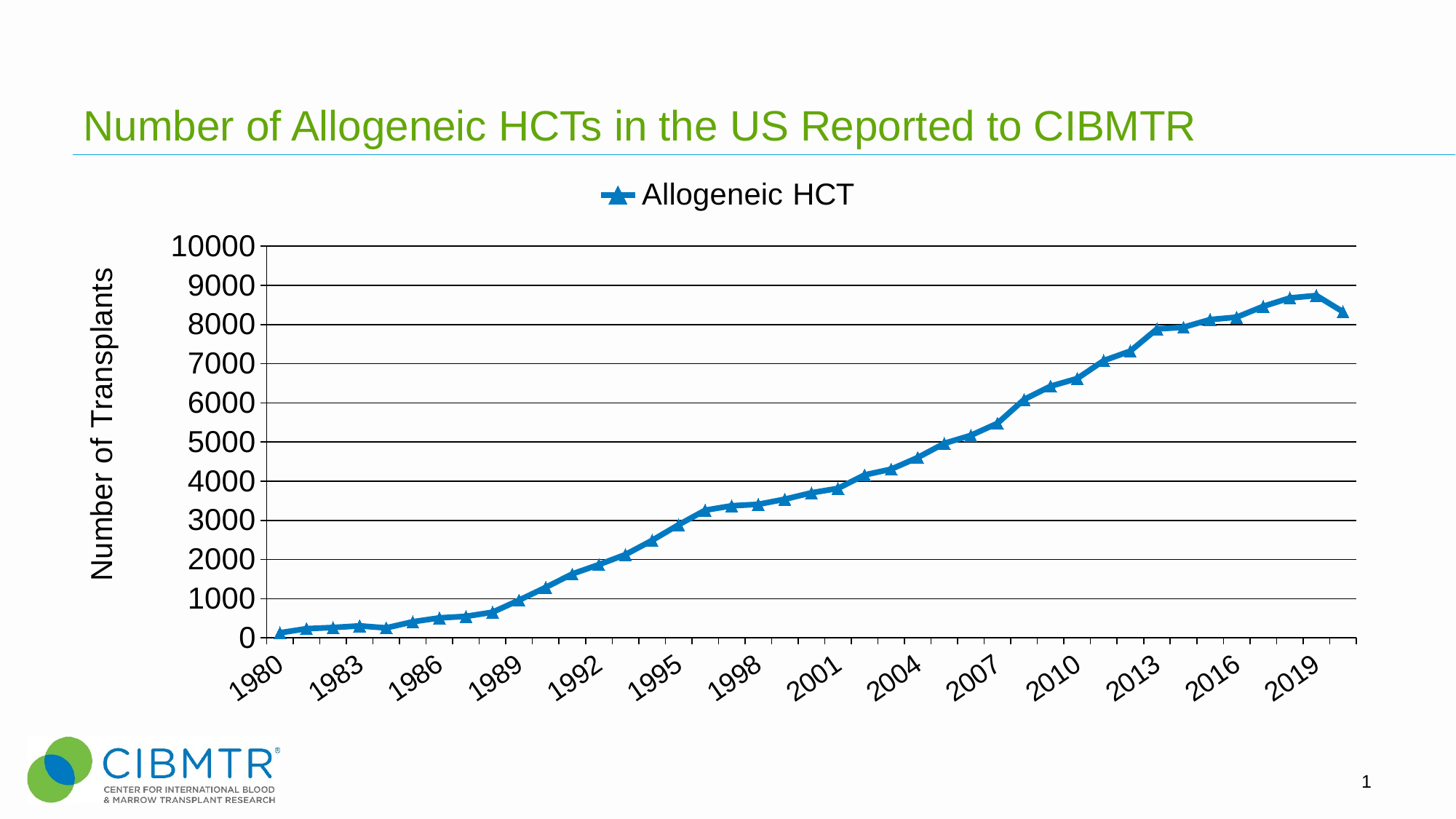

# Number of Allogeneic HCTs in the US Reported to CIBMTR

### Chart

| Category | Allogeneic HCT |
|---|---|
| 1980 | 129.0 |
| 1981 | 234.0 |
| 1982 | 264.0 |
| 1983 | 306.0 |
| 1984 | 254.0 |
| 1985 | 411.0 |
| 1986 | 510.0 |
| 1987 | 548.0 |
| 1988 | 655.0 |
| 1989 | 963.0 |
| 1990 | 1288.0 |
| 1991 | 1631.0 |
| 1992 | 1870.0 |
| 1993 | 2125.0 |
| 1994 | 2488.0 |
| 1995 | 2887.0 |
| 1996 | 3258.0 |
| 1997 | 3372.0 |
| 1998 | 3409.0 |
| 1999 | 3540.0 |
| 2000 | 3703.0 |
| 2001 | 3816.0 |
| 2002 | 4159.0 |
| 2003 | 4306.0 |
| 2004 | 4603.0 |
| 2005 | 4965.0 |
| 2006 | 5170.0 |
| 2007 | 5479.0 |
| 2008 | 6086.0 |
| 2009 | 6426.0 |
| 2010 | 6621.0 |
| 2011 | 7080.0 |
| 2012 | 7323.0 |
| 2013 | 7887.0 |
| 2014 | 7931.0 |
| 2015 | 8127.0 |
| 2016 | 8187.0 |
| 2017 | 8464.0 |
| 2018 | 8678.0 |
| 2019 | 8740.0 |
| 2020 | 8326.0 |
1